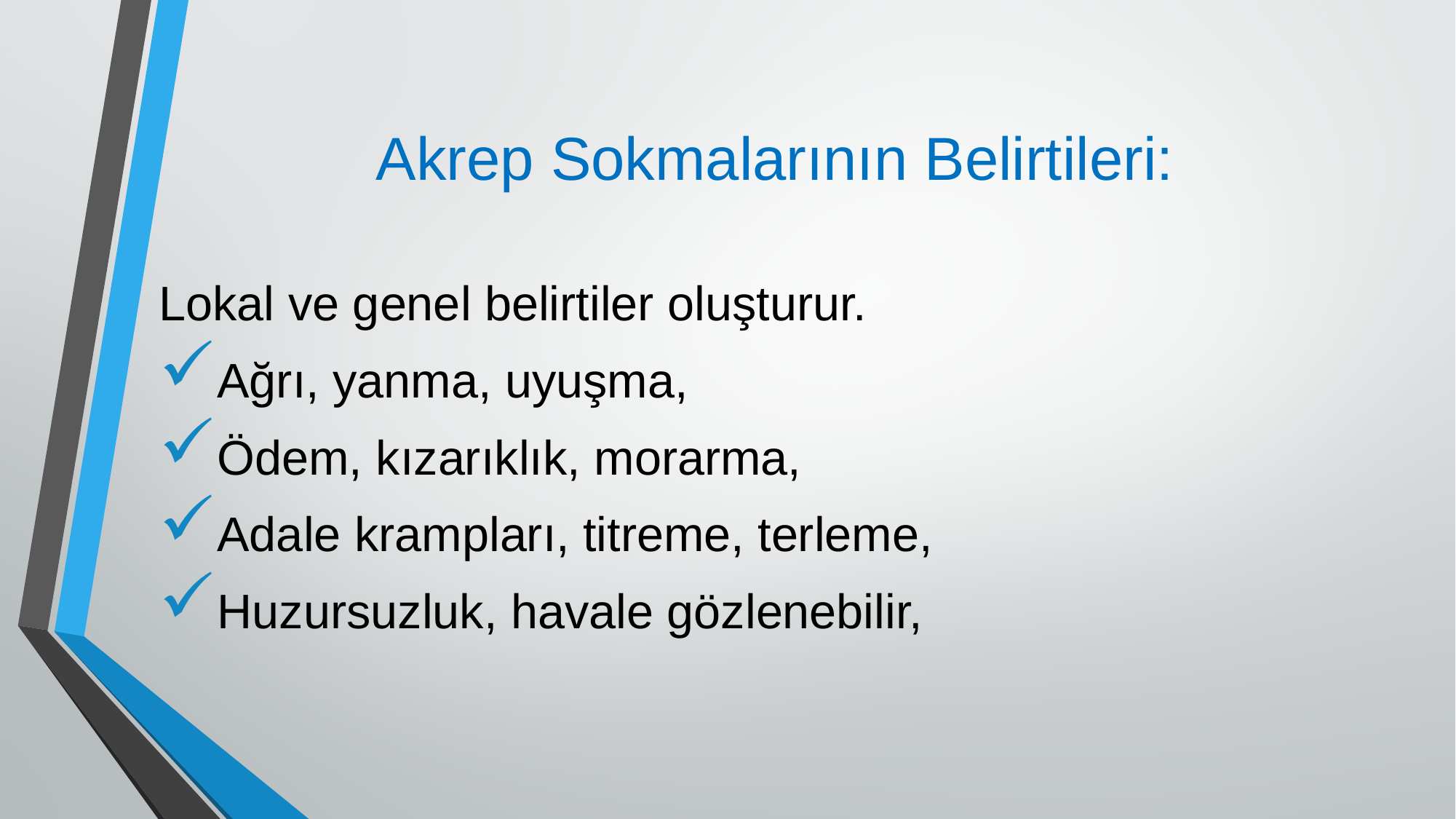

# Akrep Sokmalarının Belirtileri:
Lokal ve genel belirtiler oluşturur.
Ağrı, yanma, uyuşma,
Ödem, kızarıklık, morarma,
Adale krampları, titreme, terleme,
Huzursuzluk, havale gözlenebilir,